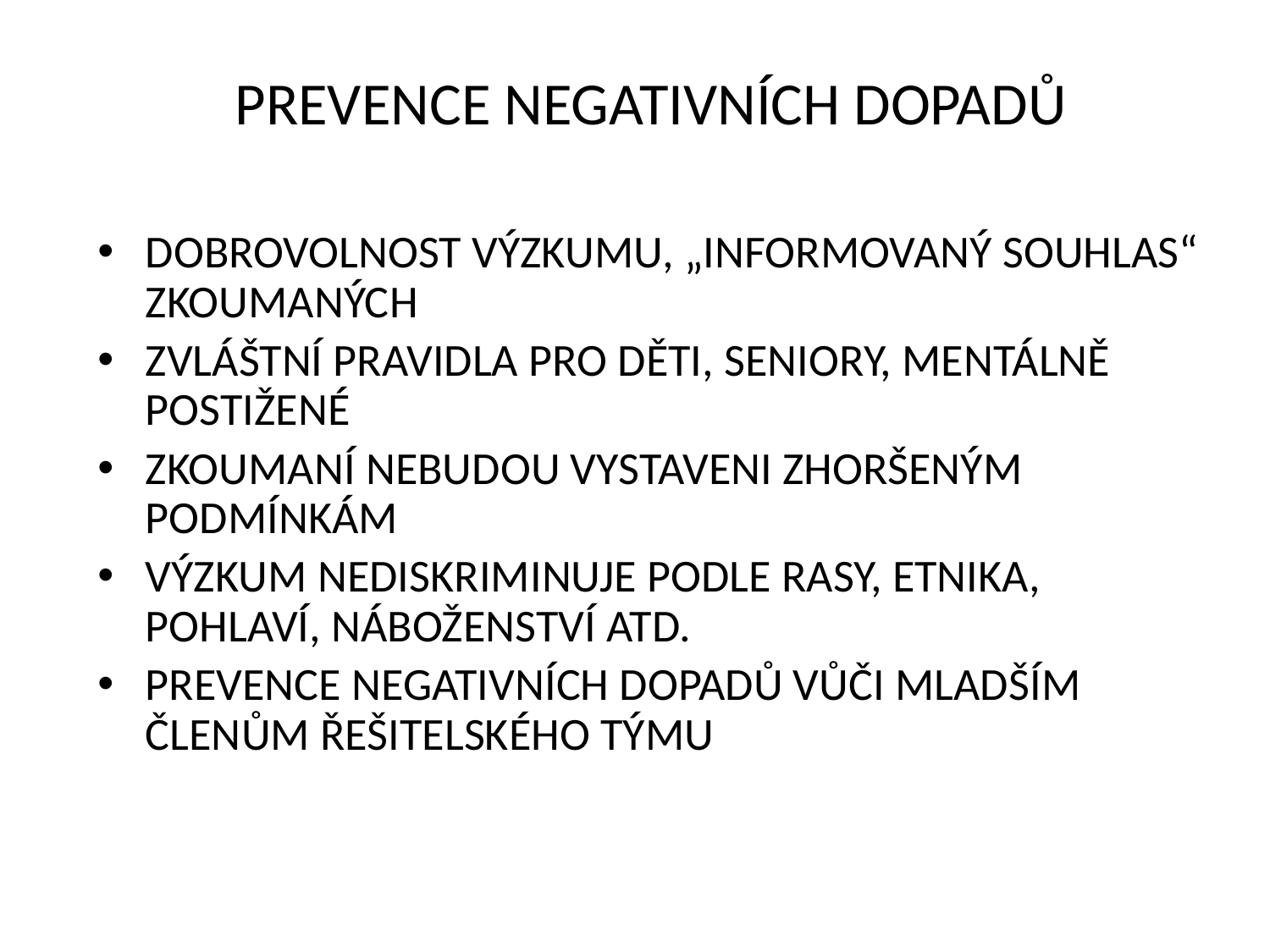

# PREVENCE NEGATIVNÍCH DOPADŮ
DOBROVOLNOST VÝZKUMU, „INFORMOVANÝ SOUHLAS“ ZKOUMANÝCH
ZVLÁŠTNÍ PRAVIDLA PRO DĚTI, SENIORY, MENTÁLNĚ POSTIŽENÉ
ZKOUMANÍ NEBUDOU VYSTAVENI ZHORŠENÝM PODMÍNKÁM
VÝZKUM NEDISKRIMINUJE PODLE RASY, ETNIKA, POHLAVÍ, NÁBOŽENSTVÍ ATD.
PREVENCE NEGATIVNÍCH DOPADŮ VŮČI MLADŠÍM ČLENŮM ŘEŠITELSKÉHO TÝMU